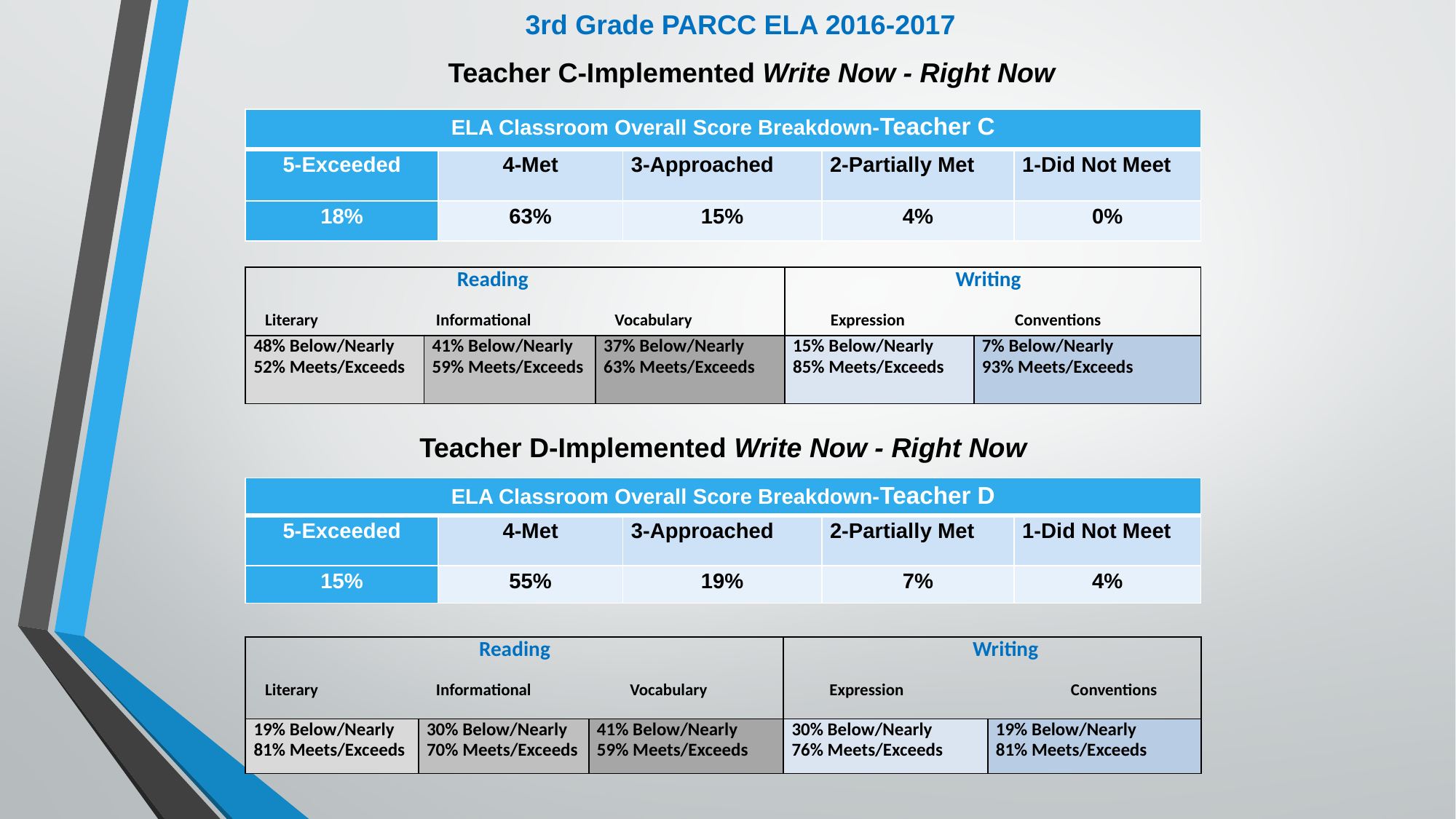

3rd Grade PARCC ELA 2016-2017
Teacher C-Implemented Write Now - Right Now
| ELA Classroom Overall Score Breakdown-Teacher C |  |  |  |  |
| --- | --- | --- | --- | --- |
| 5-Exceeded | 4-Met | 3-Approached | 2-Partially Met | 1-Did Not Meet |
| 18% | 63% | 15% | 4% | 0% |
| Reading   Literary Informational Vocabulary |  |  | Writing   Expression Conventions |  |
| --- | --- | --- | --- | --- |
| 48% Below/Nearly 52% Meets/Exceeds | 41% Below/Nearly 59% Meets/Exceeds | 37% Below/Nearly 63% Meets/Exceeds | 15% Below/Nearly 85% Meets/Exceeds | 7% Below/Nearly 93% Meets/Exceeds |

Teacher D-Implemented Write Now - Right Now

| ELA Classroom Overall Score Breakdown-Teacher D |  |  |  |  |
| --- | --- | --- | --- | --- |
| 5-Exceeded | 4-Met | 3-Approached | 2-Partially Met | 1-Did Not Meet |
| 15% | 55% | 19% | 7% | 4% |
| Reading   Literary Informational Vocabulary |  |  | Writing   Expression Conventions |  |
| --- | --- | --- | --- | --- |
| 19% Below/Nearly 81% Meets/Exceeds | 30% Below/Nearly 70% Meets/Exceeds | 41% Below/Nearly 59% Meets/Exceeds | 30% Below/Nearly 76% Meets/Exceeds | 19% Below/Nearly 81% Meets/Exceeds |